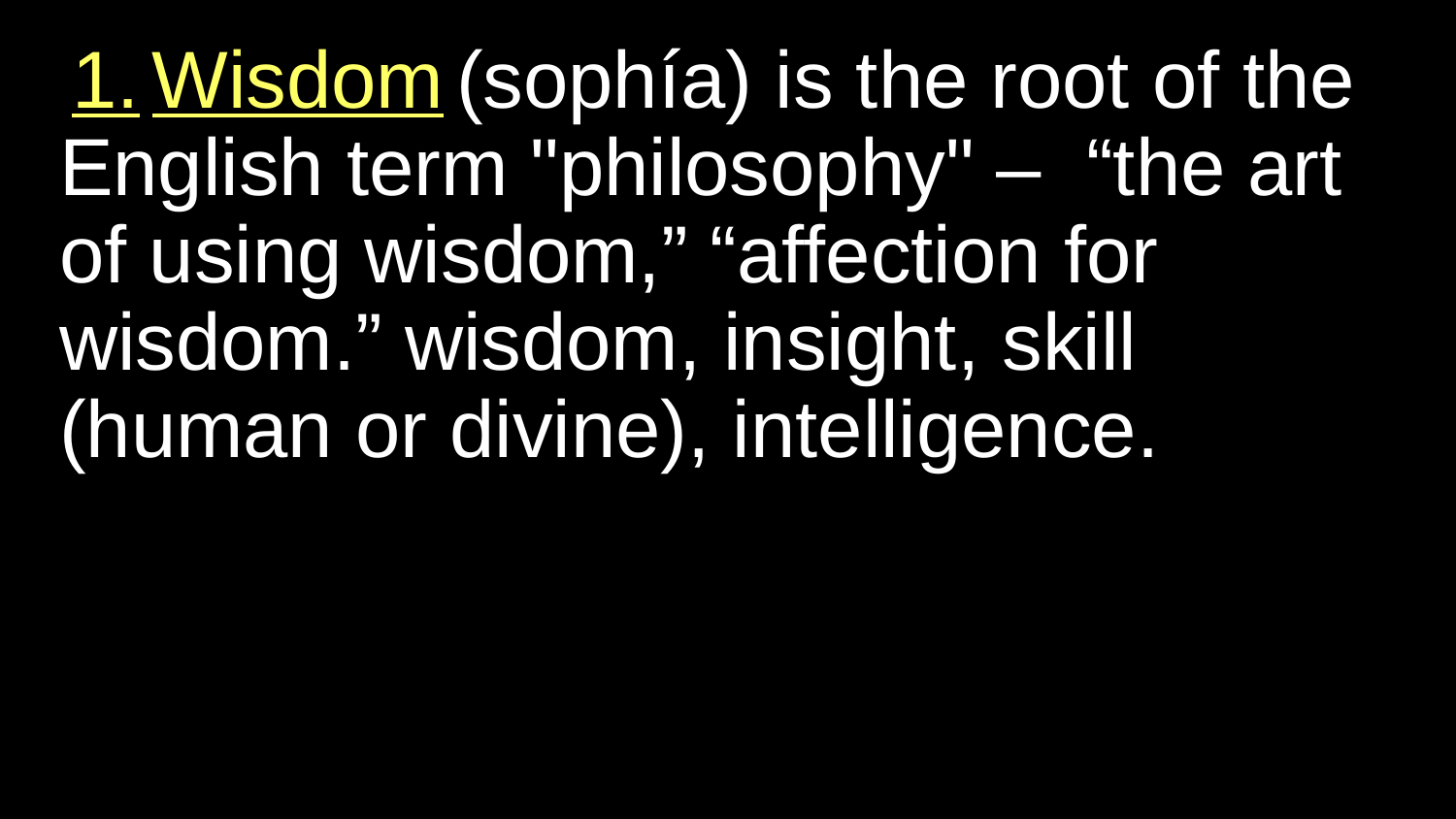

1. Wisdom (sophía) is the root of the English term "philosophy" –  “the art of using wisdom,” “affection for wisdom.” wisdom, insight, skill (human or divine), intelligence.